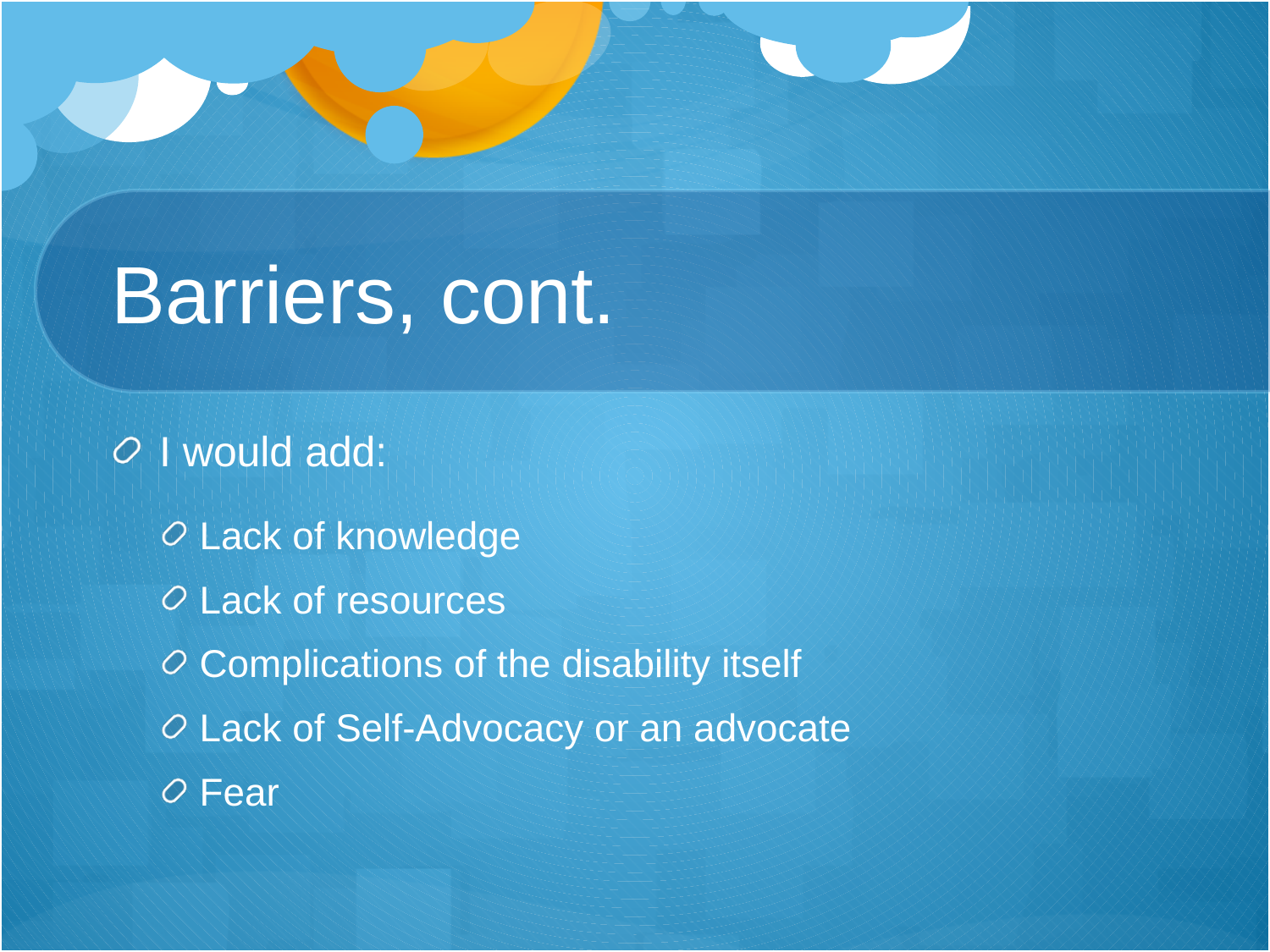

# Barriers, cont.
I would add:
Lack of knowledge
Lack of resources
Complications of the disability itself
Lack of Self-Advocacy or an advocate
Fear